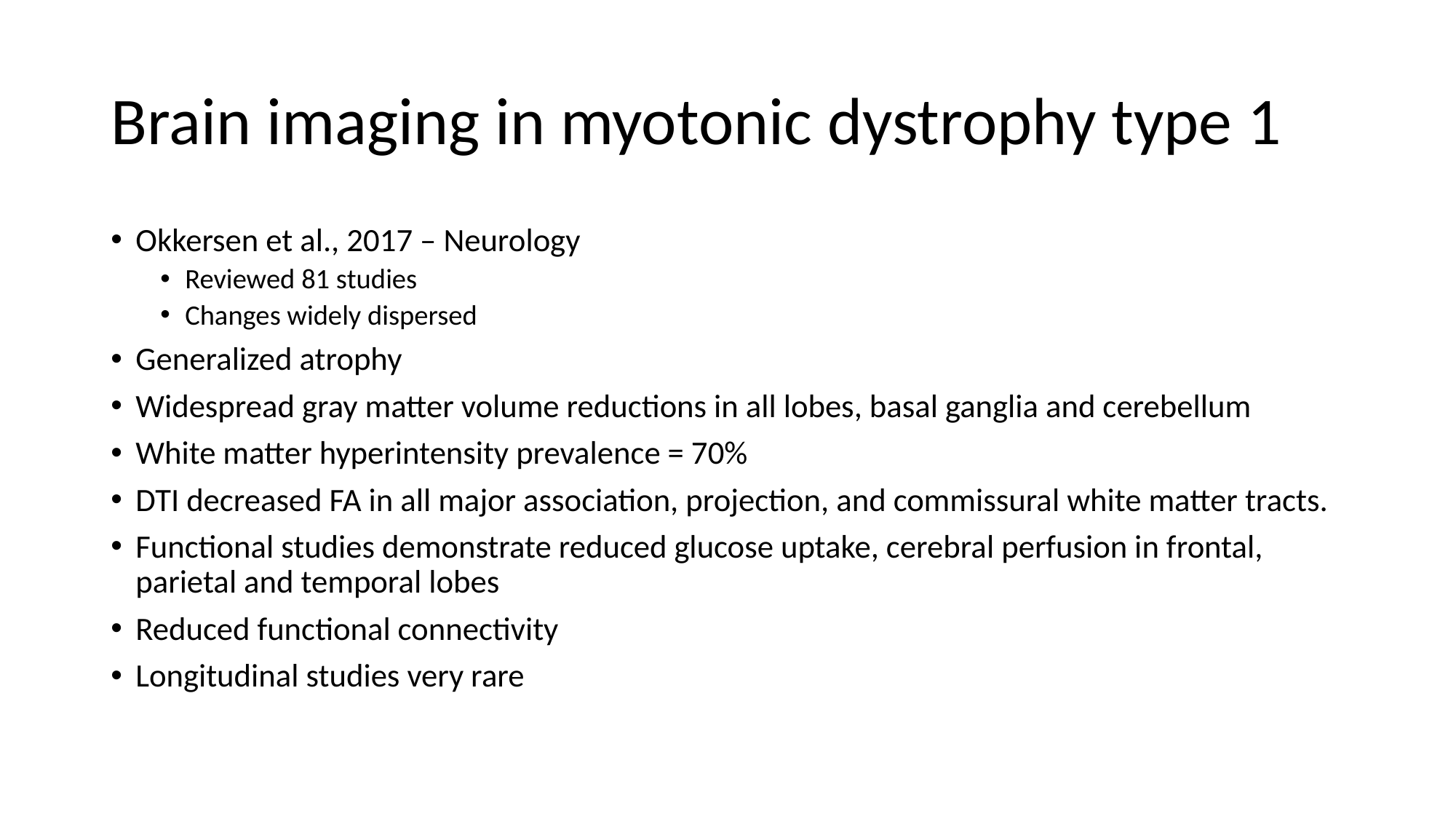

# Brain imaging in myotonic dystrophy type 1
Okkersen et al., 2017 – Neurology
Reviewed 81 studies
Changes widely dispersed
Generalized atrophy
Widespread gray matter volume reductions in all lobes, basal ganglia and cerebellum
White matter hyperintensity prevalence = 70%
DTI decreased FA in all major association, projection, and commissural white matter tracts.
Functional studies demonstrate reduced glucose uptake, cerebral perfusion in frontal, parietal and temporal lobes
Reduced functional connectivity
Longitudinal studies very rare